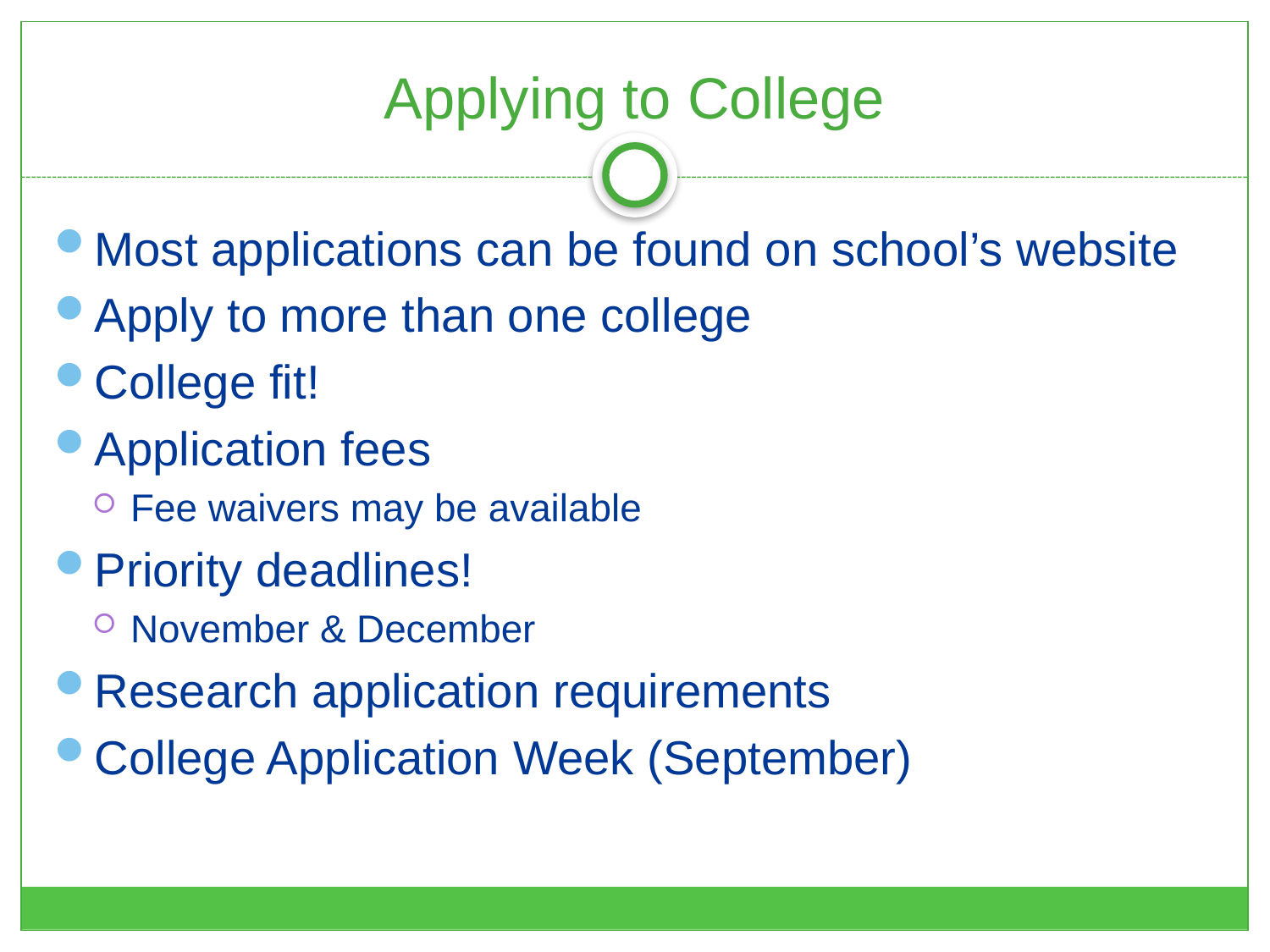

# Applying to College
Most applications can be found on school’s website
Apply to more than one college
College fit!
Application fees
Fee waivers may be available
Priority deadlines!
November & December
Research application requirements
College Application Week (September)